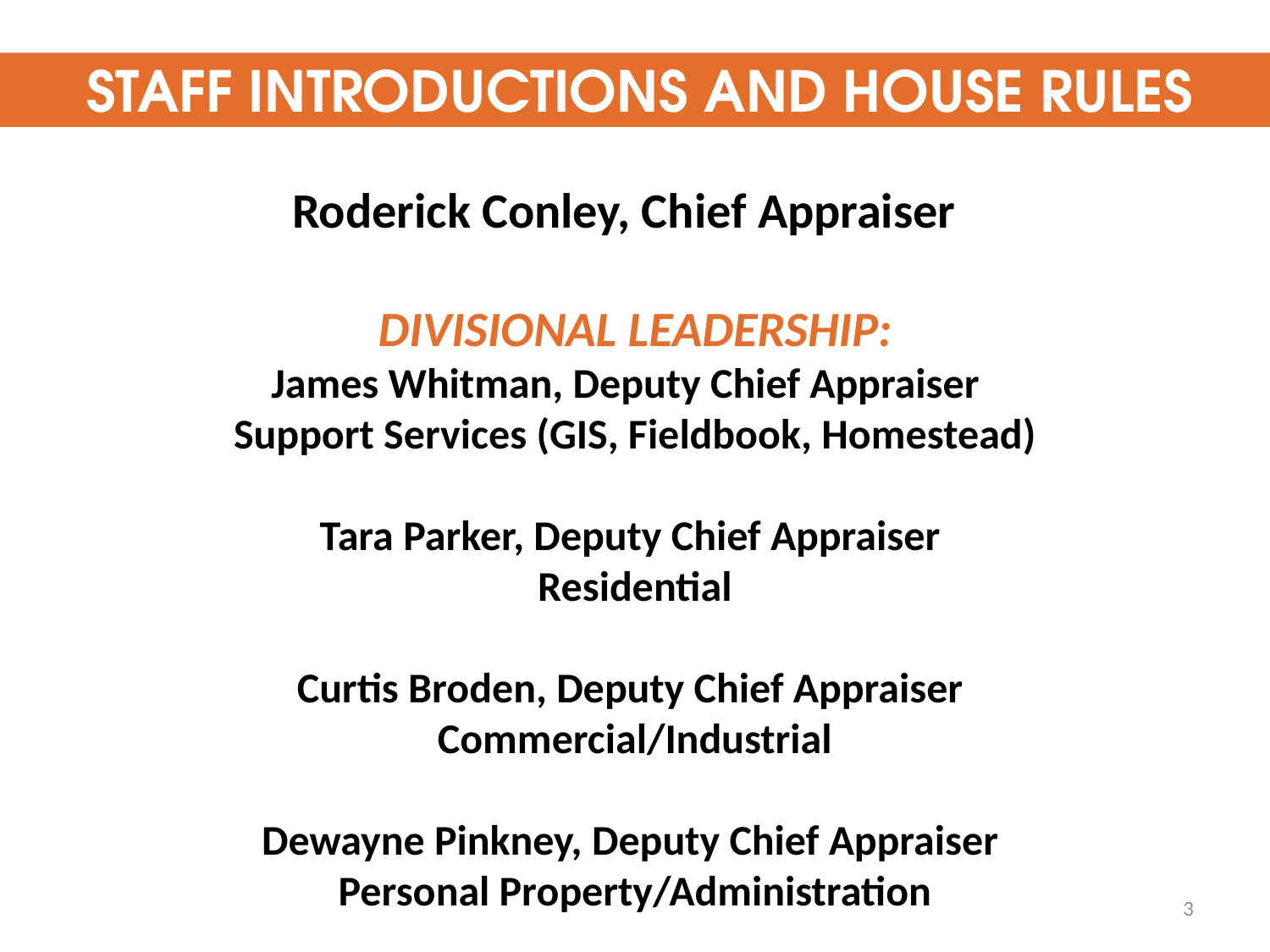

STAFF INTRODUCTIONS AND HOUSE RULES

Roderick Conley, Chief Appraiser

DIVISIONAL LEADERSHIP:
James Whitman, Deputy Chief Appraiser
Support Services (GIS, Fieldbook, Homestead)

Tara Parker, Deputy Chief Appraiser
Residential

Curtis Broden, Deputy Chief Appraiser
Commercial/Industrial

Dewayne Pinkney, Deputy Chief Appraiser
Personal Property/Administration

3